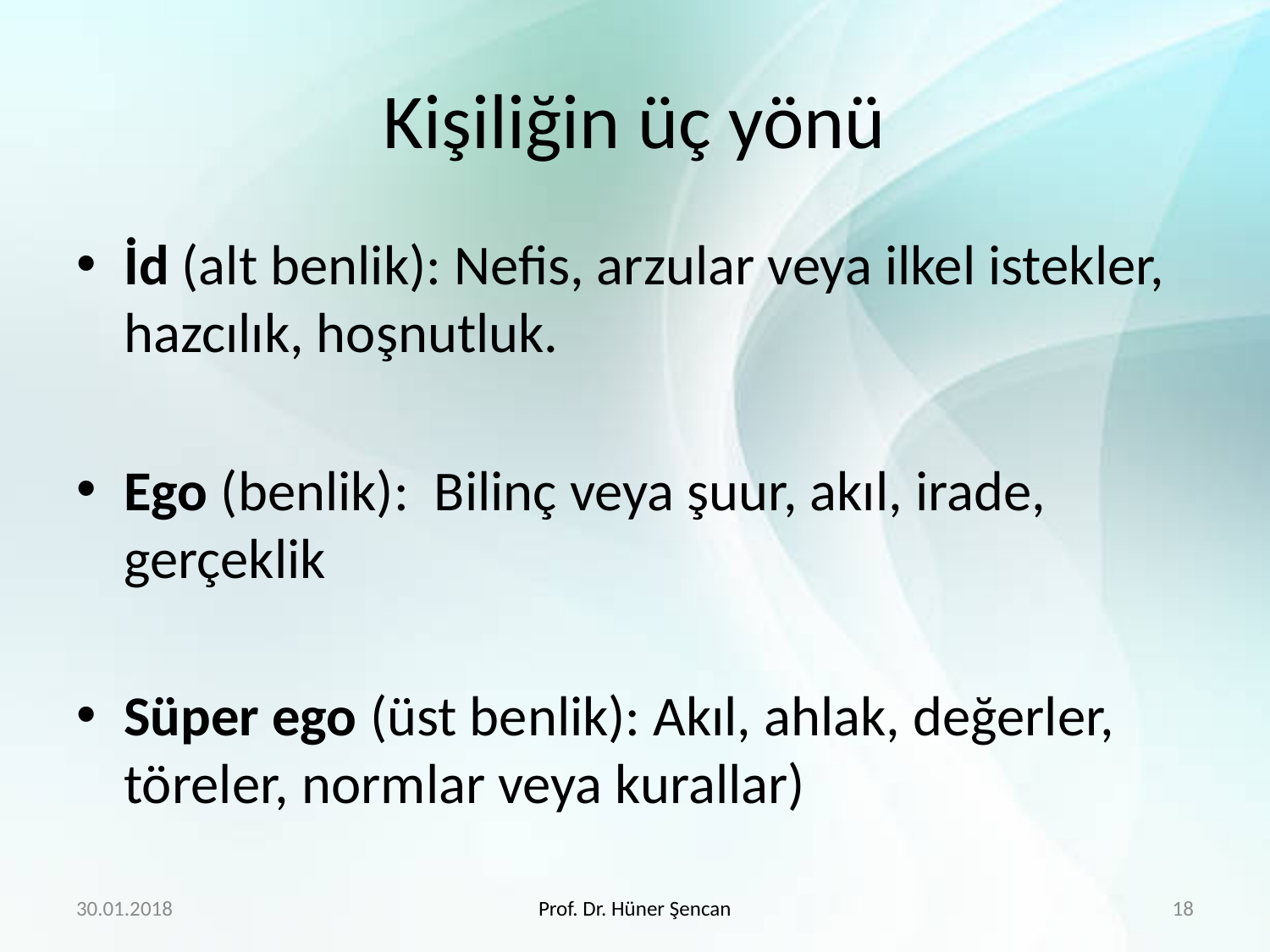

# Kişiliğin üç yönü
İd (alt benlik): Nefis, arzular veya ilkel istekler, hazcılık, hoşnutluk.

Ego (benlik):  Bilinç veya şuur, akıl, irade, gerçeklik

Süper ego (üst benlik): Akıl, ahlak, değerler, töreler, normlar veya kurallar)
30.01.2018
Prof. Dr. Hüner Şencan
18